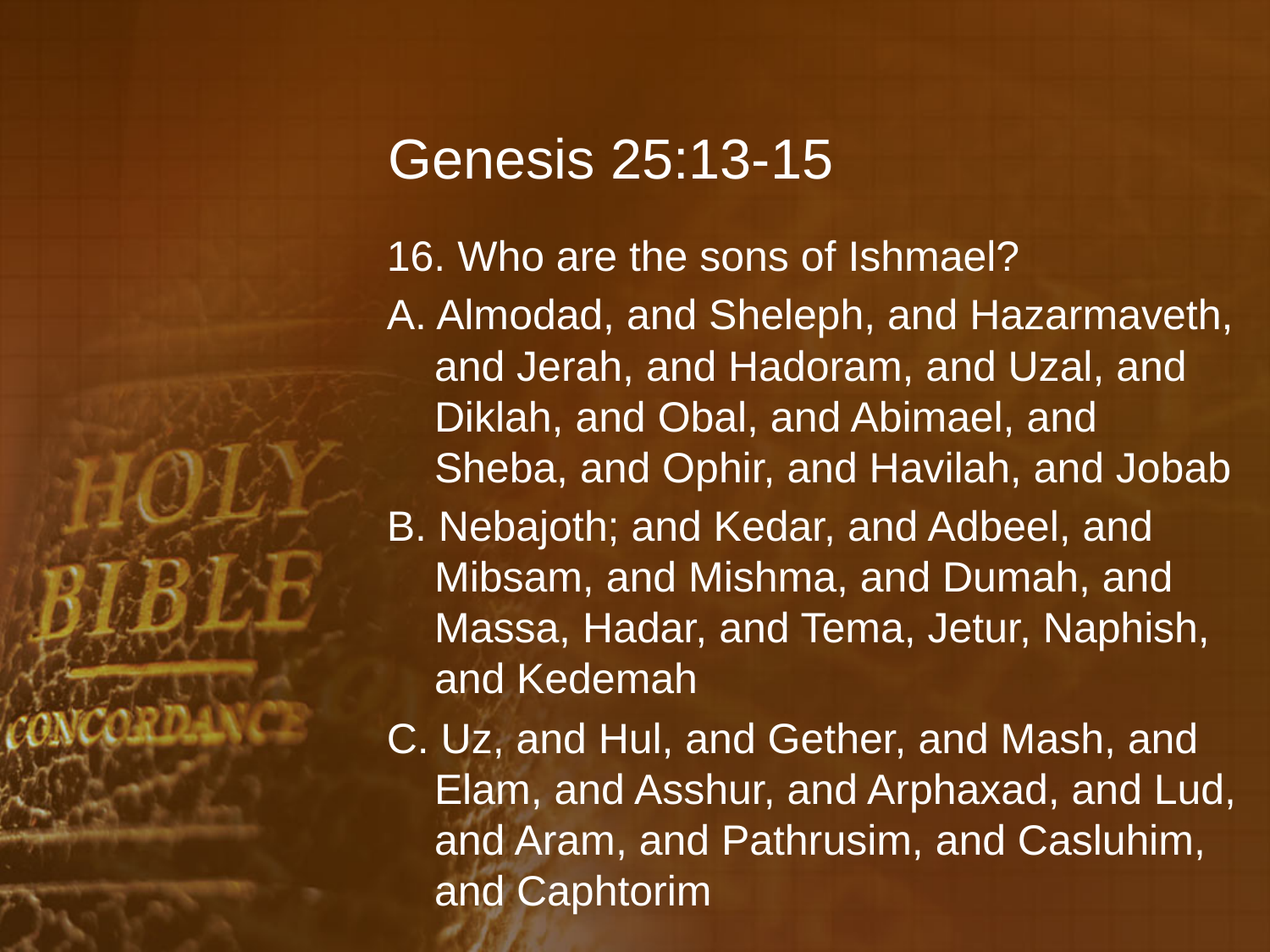

# Genesis 25:13-15
16. Who are the sons of Ishmael?
A. Almodad, and Sheleph, and Hazarmaveth, and Jerah, and Hadoram, and Uzal, and Diklah, and Obal, and Abimael, and Sheba, and Ophir, and Havilah, and Jobab
B. Nebajoth; and Kedar, and Adbeel, and Mibsam, and Mishma, and Dumah, and Massa, Hadar, and Tema, Jetur, Naphish, and Kedemah
C. Uz, and Hul, and Gether, and Mash, and Elam, and Asshur, and Arphaxad, and Lud, and Aram, and Pathrusim, and Casluhim, and Caphtorim